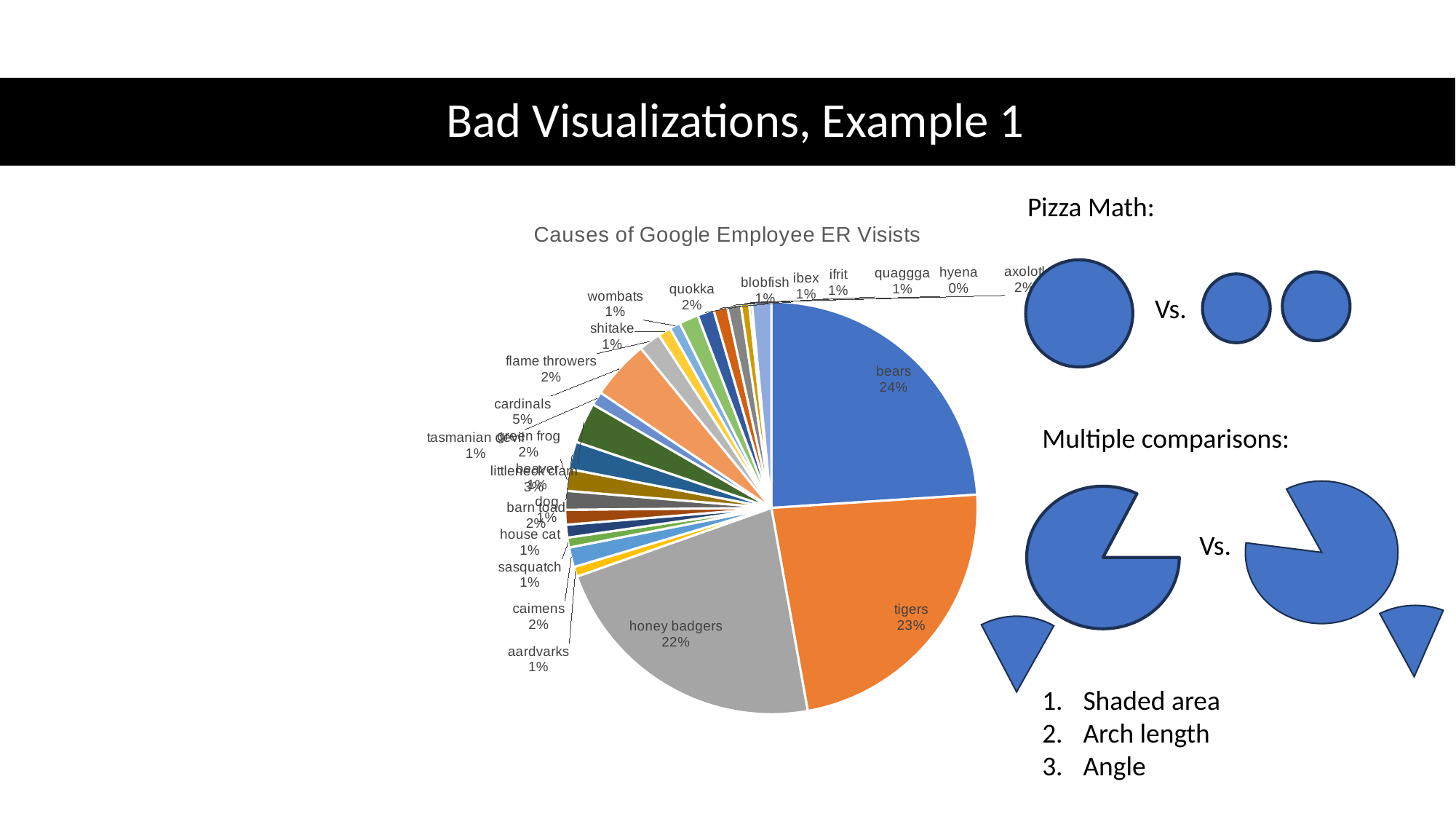

# Bad Visualizations, Example 1

Pizza Math:

### Chart: Causes of Google Employee ER Visists

| Category |  |
|---|---|
| bears | 0.31 |
| tigers | 0.3 |
| honey badgers | 0.29 |
| aardvarks | 0.01 |
| caimens | 0.02 |
| sasquatch | 0.01 |
| house cat | 0.013 |
| dog | 0.015 |
| beaver | 0.019 |
| green frog | 0.022 |
| barn toad | 0.028 |
| littleneck clam | 0.041 |
| tasmanian devil | 0.014 |
| cardinals | 0.06 |
| flame throwers | 0.0223 |
| shitake | 0.013 |
| wombats | 0.0111 |
| quokka | 0.0195 |
| blobfish | 0.0167 |
| ibex | 0.0139 |
| ifrit | 0.0139 |
| quaggga | 0.0084 |
| hyena | 0.0028 |
| velociraptor | None |
| axolotl | 0.0195 |
Vs.
Multiple comparisons:

Shaded area
Arch length
Angle

Vs.